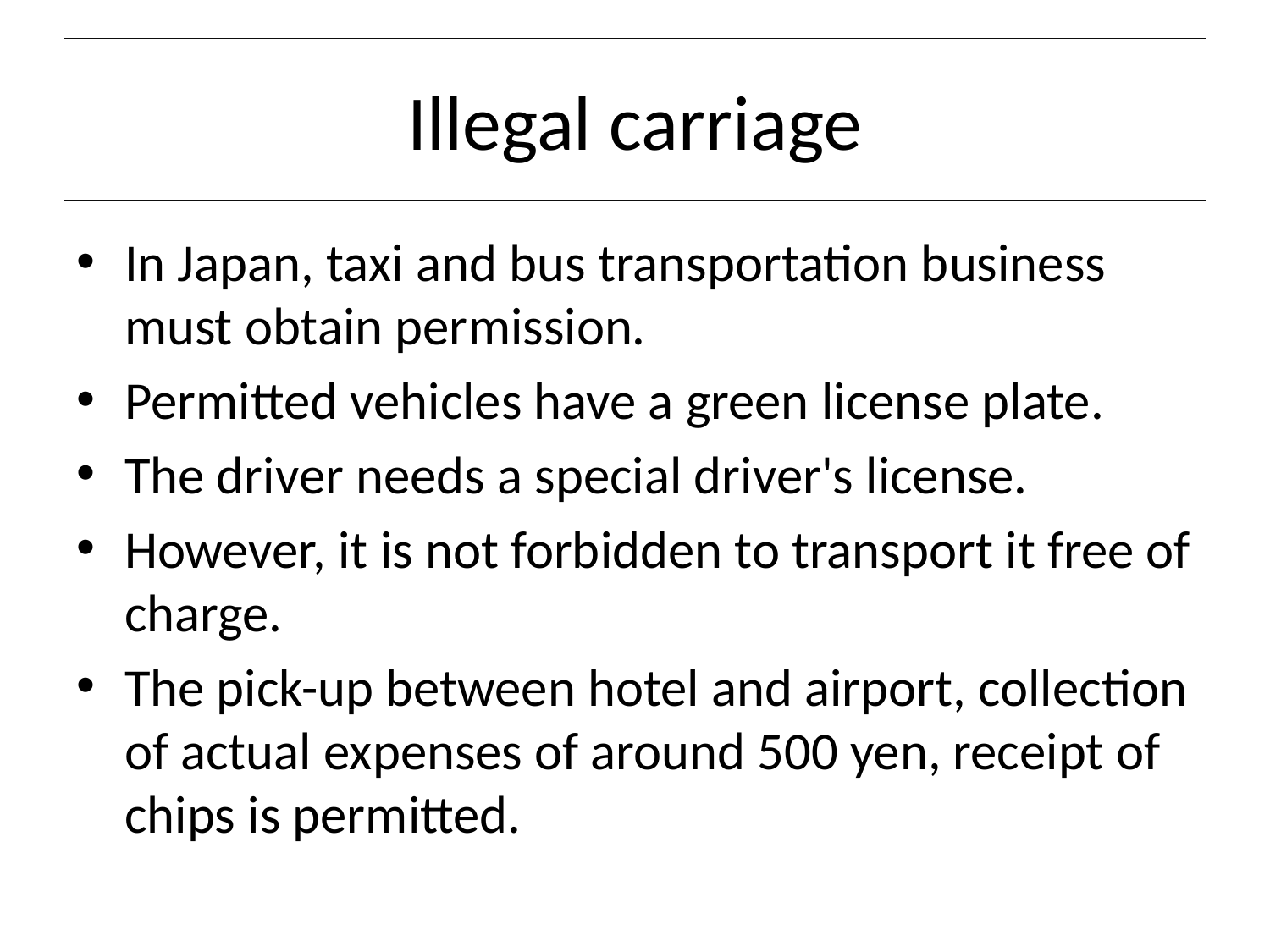

# Illegal carriage
In Japan, taxi and bus transportation business must obtain permission.
Permitted vehicles have a green license plate.
The driver needs a special driver's license.
However, it is not forbidden to transport it free of charge.
The pick-up between hotel and airport, collection of actual expenses of around 500 yen, receipt of chips is permitted.